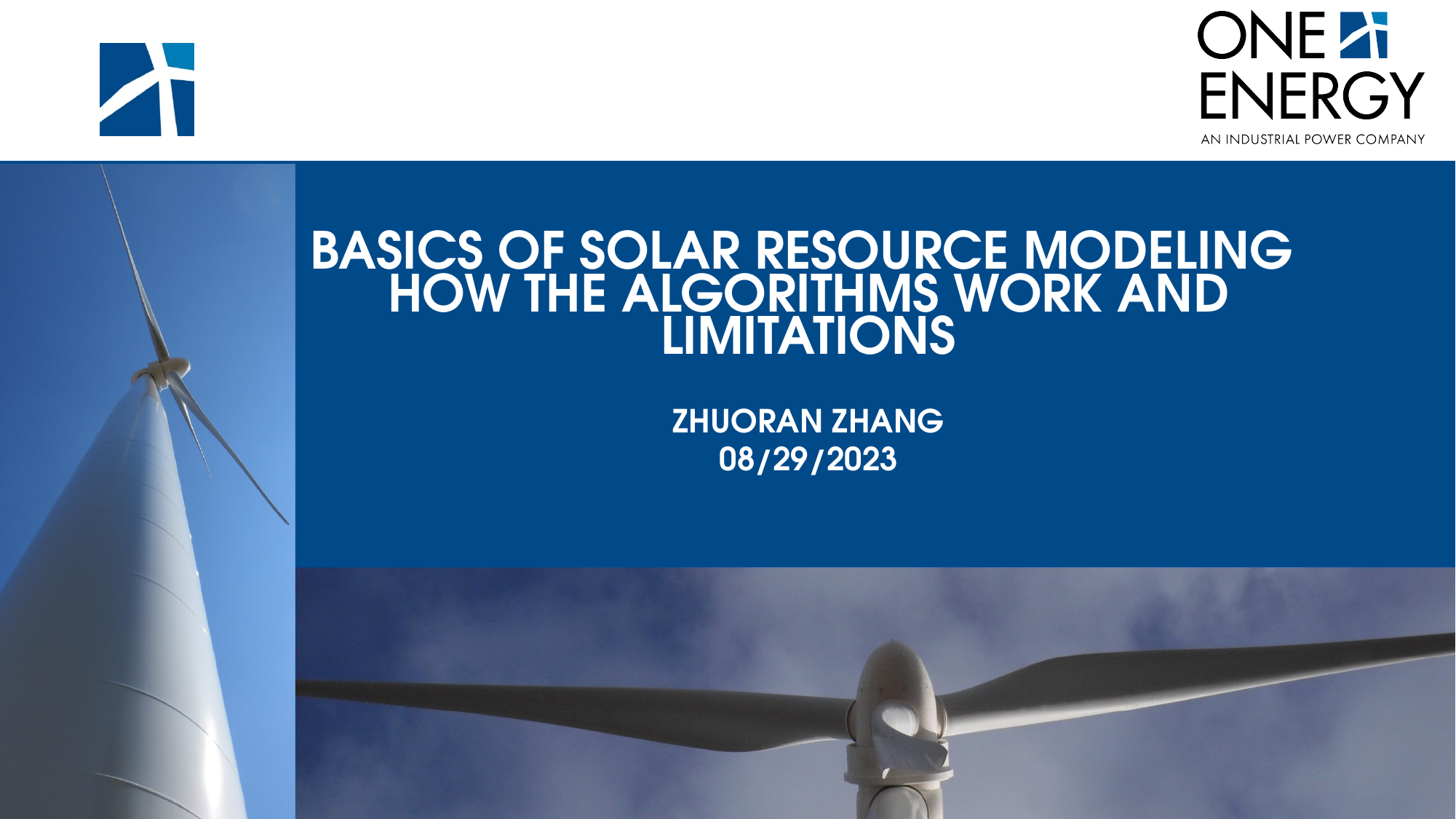

Basics of Solar Resource Modeling  how the algorithms work and limitations

Zhuoran Zhang
08/29/2023